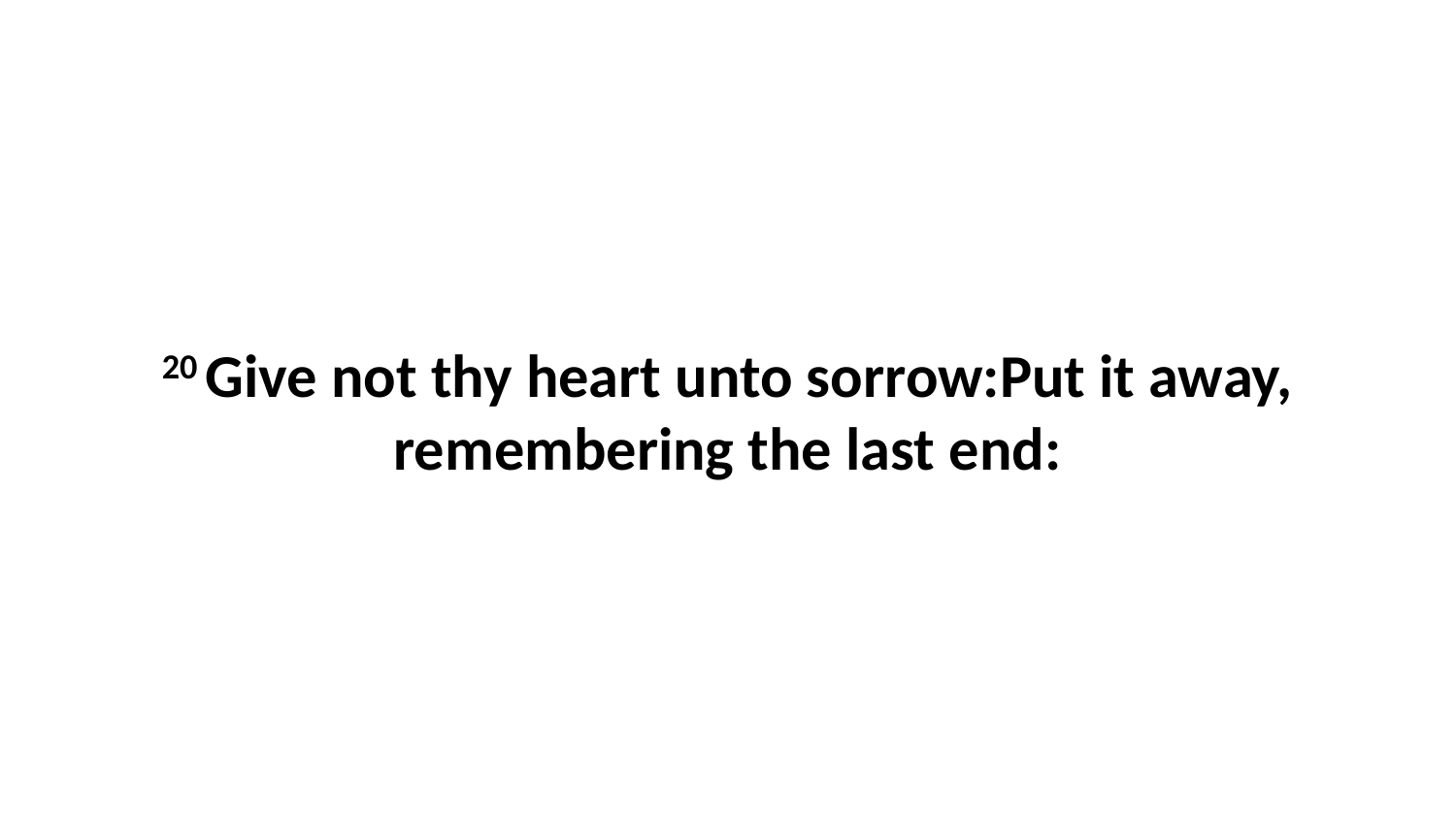

20 Give not thy heart unto sorrow:Put it away, remembering the last end: